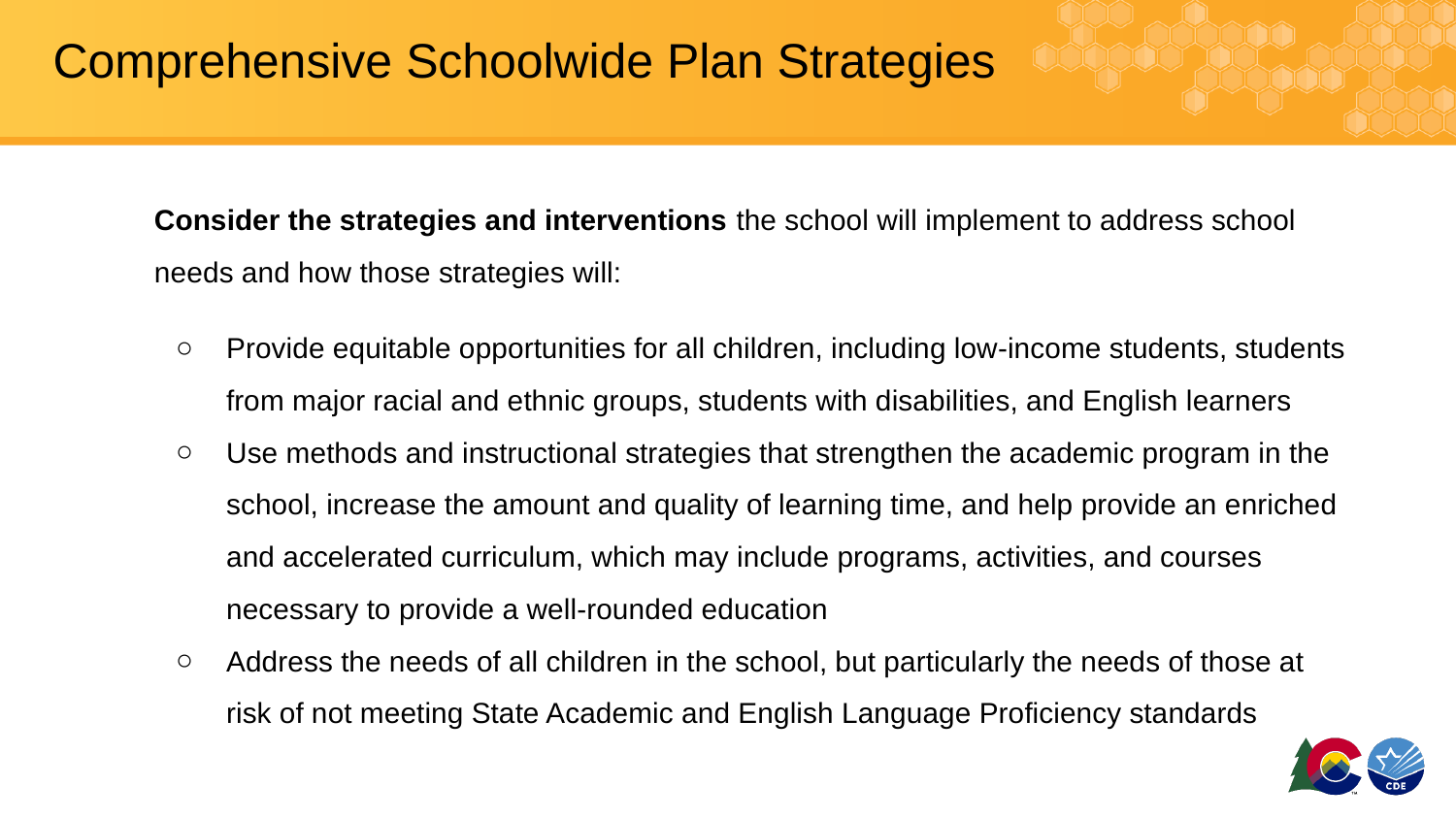

# Comprehensive Schoolwide Plan Strategies
Consider the strategies and interventions the school will implement to address school needs and how those strategies will:
Provide equitable opportunities for all children, including low-income students, students from major racial and ethnic groups, students with disabilities, and English learners
Use methods and instructional strategies that strengthen the academic program in the school, increase the amount and quality of learning time, and help provide an enriched and accelerated curriculum, which may include programs, activities, and courses necessary to provide a well-rounded education
Address the needs of all children in the school, but particularly the needs of those at risk of not meeting State Academic and English Language Proficiency standards